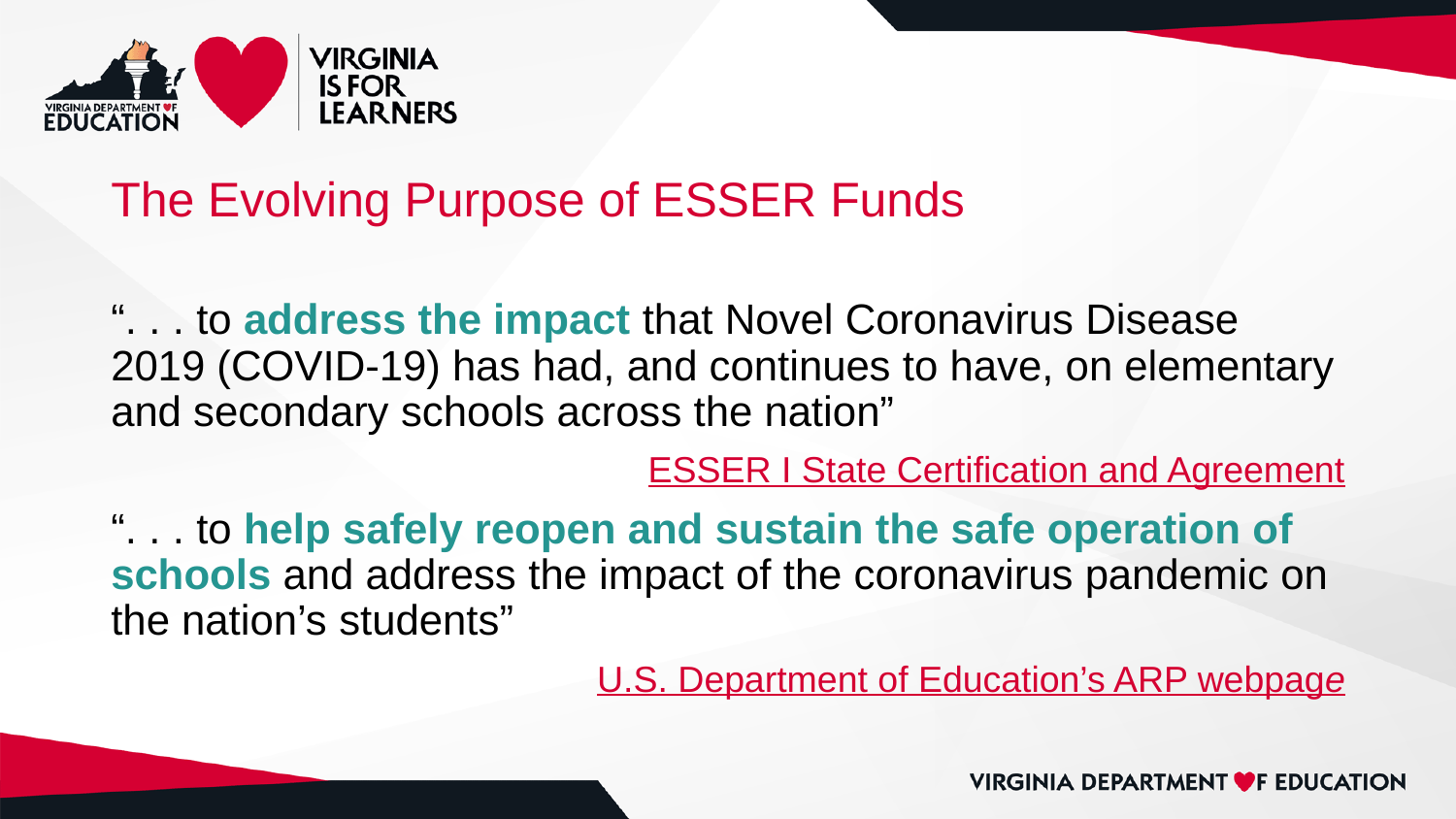

# The Evolving Purpose of ESSER Funds
“. . . to address the impact that Novel Coronavirus Disease 2019 (COVID-19) has had, and continues to have, on elementary and secondary schools across the nation”
ESSER I State Certification and Agreement
“. . . to help safely reopen and sustain the safe operation of schools and address the impact of the coronavirus pandemic on the nation’s students”
U.S. Department of Education’s ARP webpage